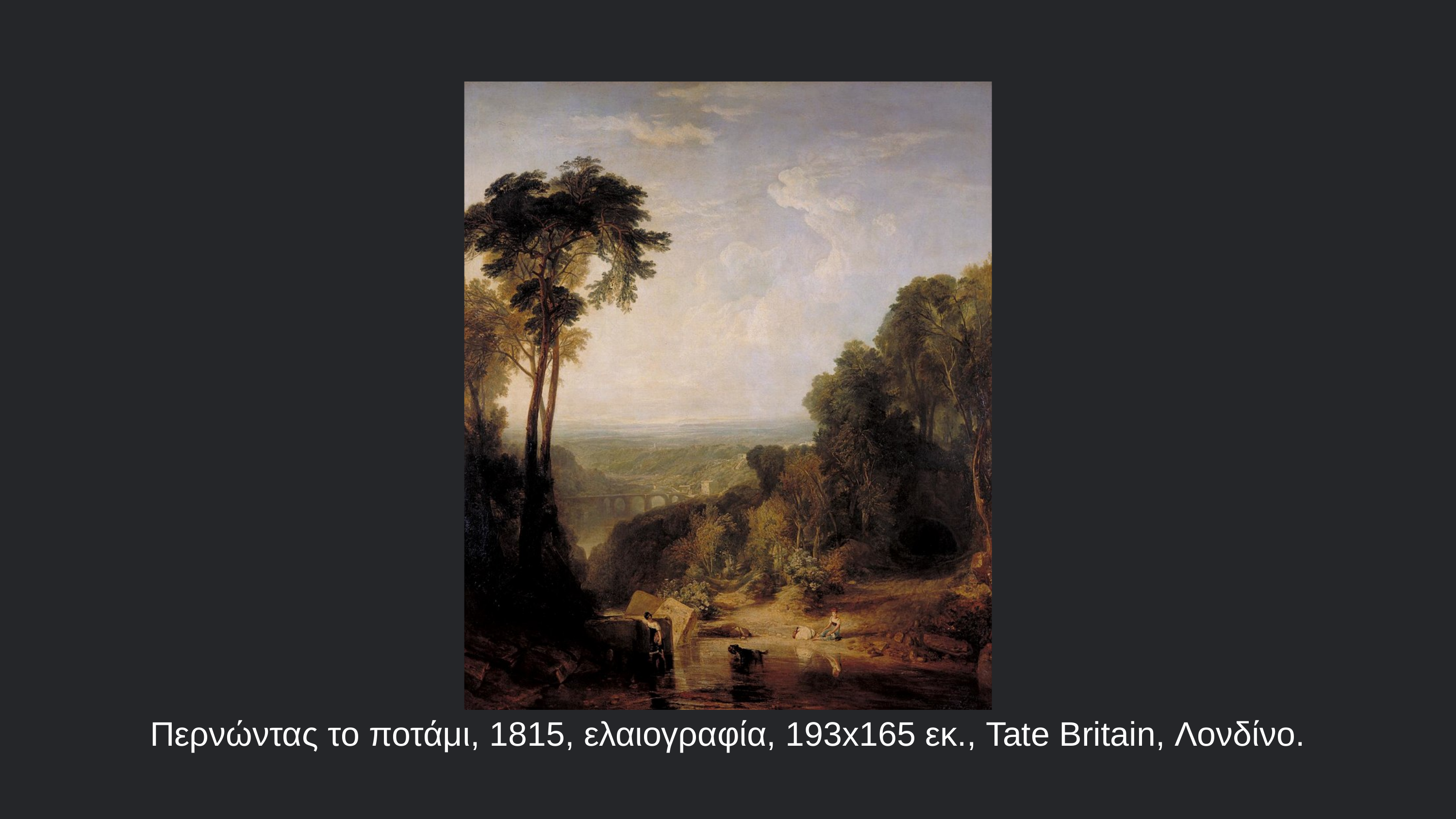

Περνώντας το ποτάμι, 1815, ελαιογραφία, 193x165 εκ., Tate Britain, Λονδίνο.